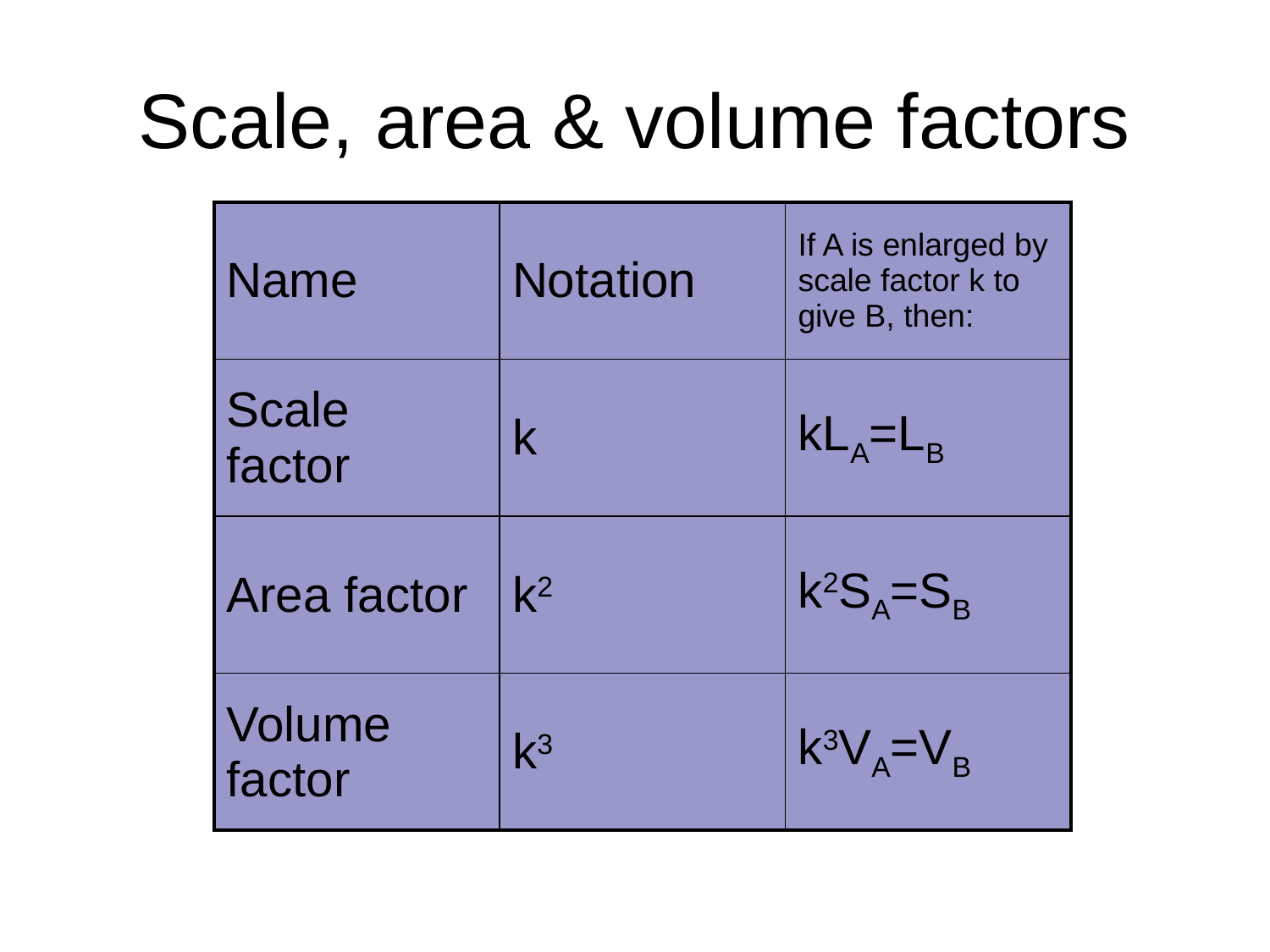

# Scale, area & volume factors
| Name | Notation | If A is enlarged by scale factor k to give B, then: |
| --- | --- | --- |
| Scale factor | k | kLA=LB |
| Area factor | k2 | k2SA=SB |
| Volume factor | k3 | k3VA=VB |